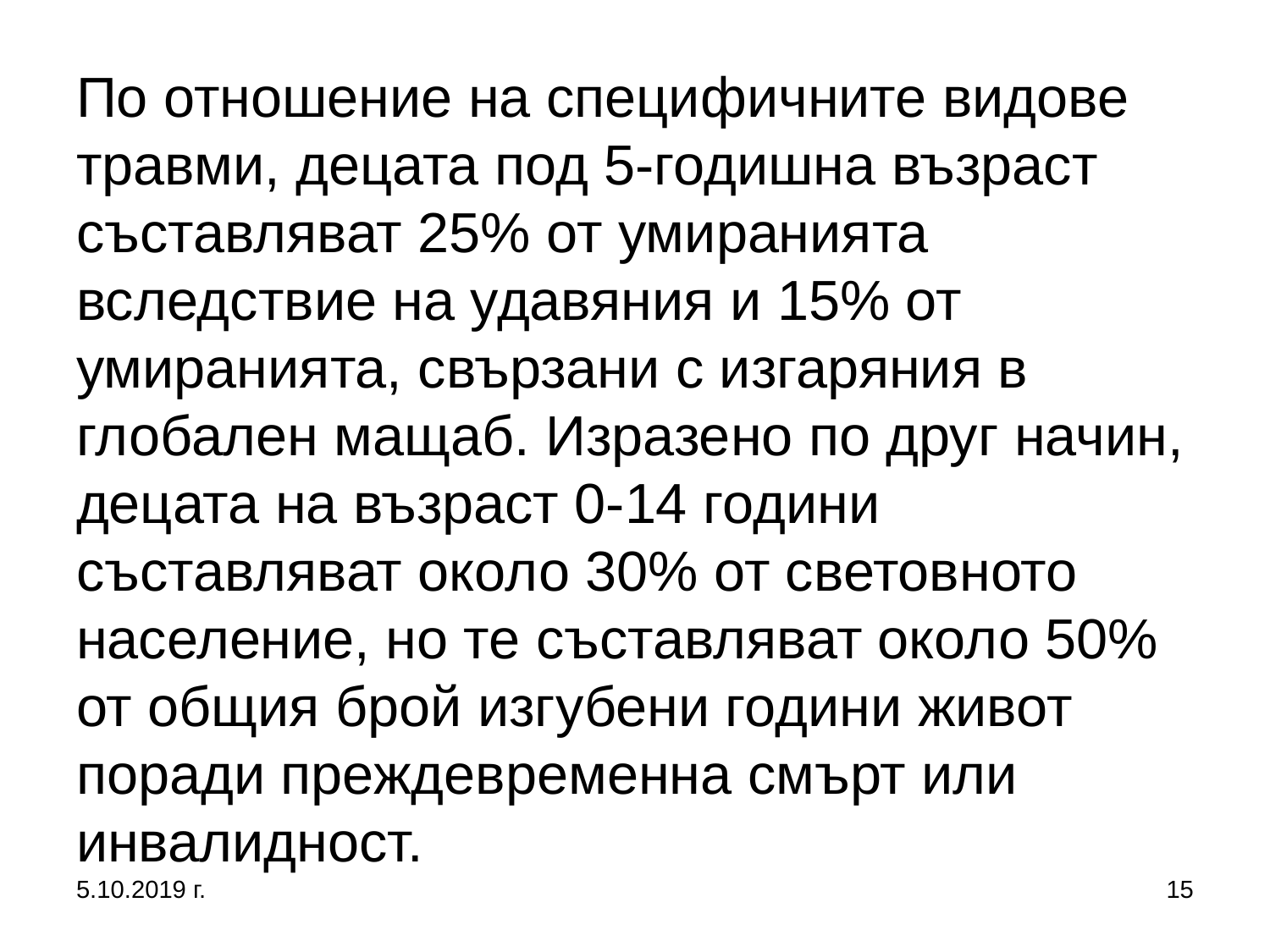

# По отношение на специфичните видове травми, децата под 5-годишна възраст съставляват 25% от умиранията вследствие на удавяния и 15% от умиранията, свързани с изгаряния в глобален мащаб. Изразено по друг начин, децата на възраст 0-14 години съставляват около 30% от световното население, но те съставляват около 50% от общия брой изгубени години живот поради преждевременна смърт или инвалидност.
5.10.2019 г.
15